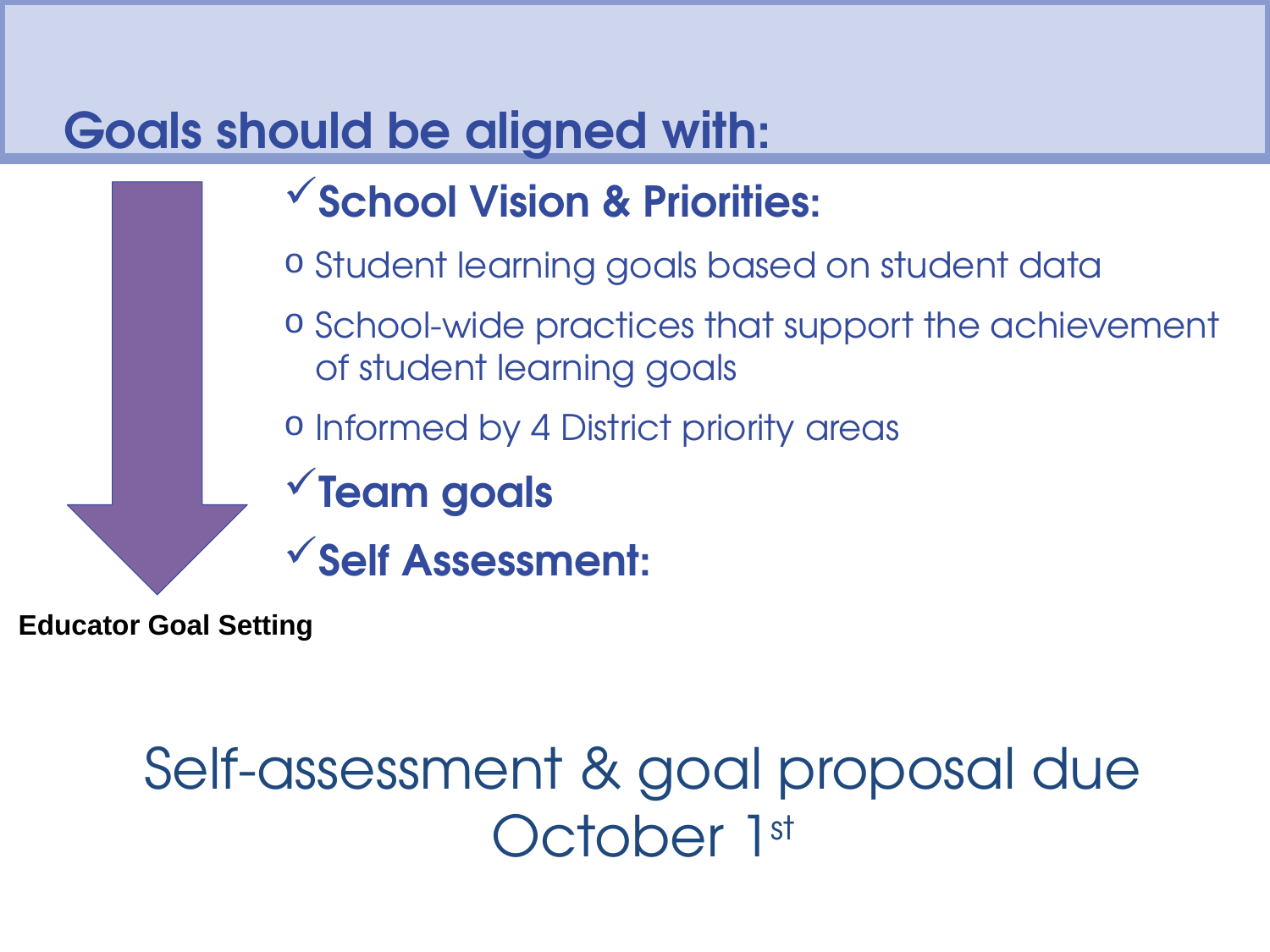

Goals should be aligned with:
School Vision & Priorities:
Student learning goals based on student data
School-wide practices that support the achievement of student learning goals
Informed by 4 District priority areas
Team goals
Self Assessment:

Educator Goal Setting
Self-assessment & goal proposal due October 1st